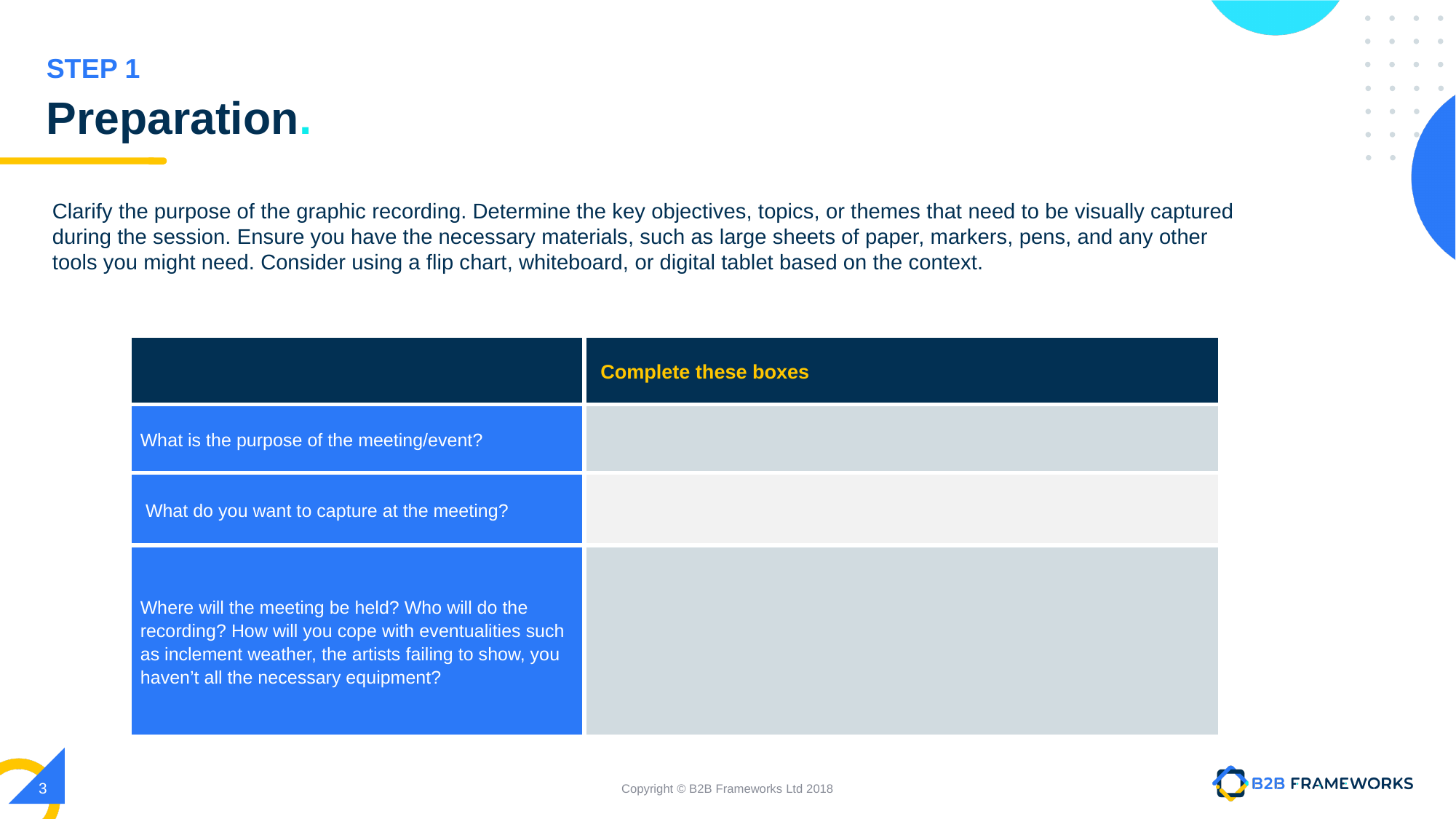

# Preparation.
Clarify the purpose of the graphic recording. Determine the key objectives, topics, or themes that need to be visually captured during the session. Ensure you have the necessary materials, such as large sheets of paper, markers, pens, and any other tools you might need. Consider using a flip chart, whiteboard, or digital tablet based on the context.
|  | Complete these boxes |
| --- | --- |
| What is the purpose of the meeting/event? |  |
| What do you want to capture at the meeting? |  |
| Where will the meeting be held? Who will do the recording? How will you cope with eventualities such as inclement weather, the artists failing to show, you haven’t all the necessary equipment? |  |
3
Copyright © B2B Frameworks Ltd 2018